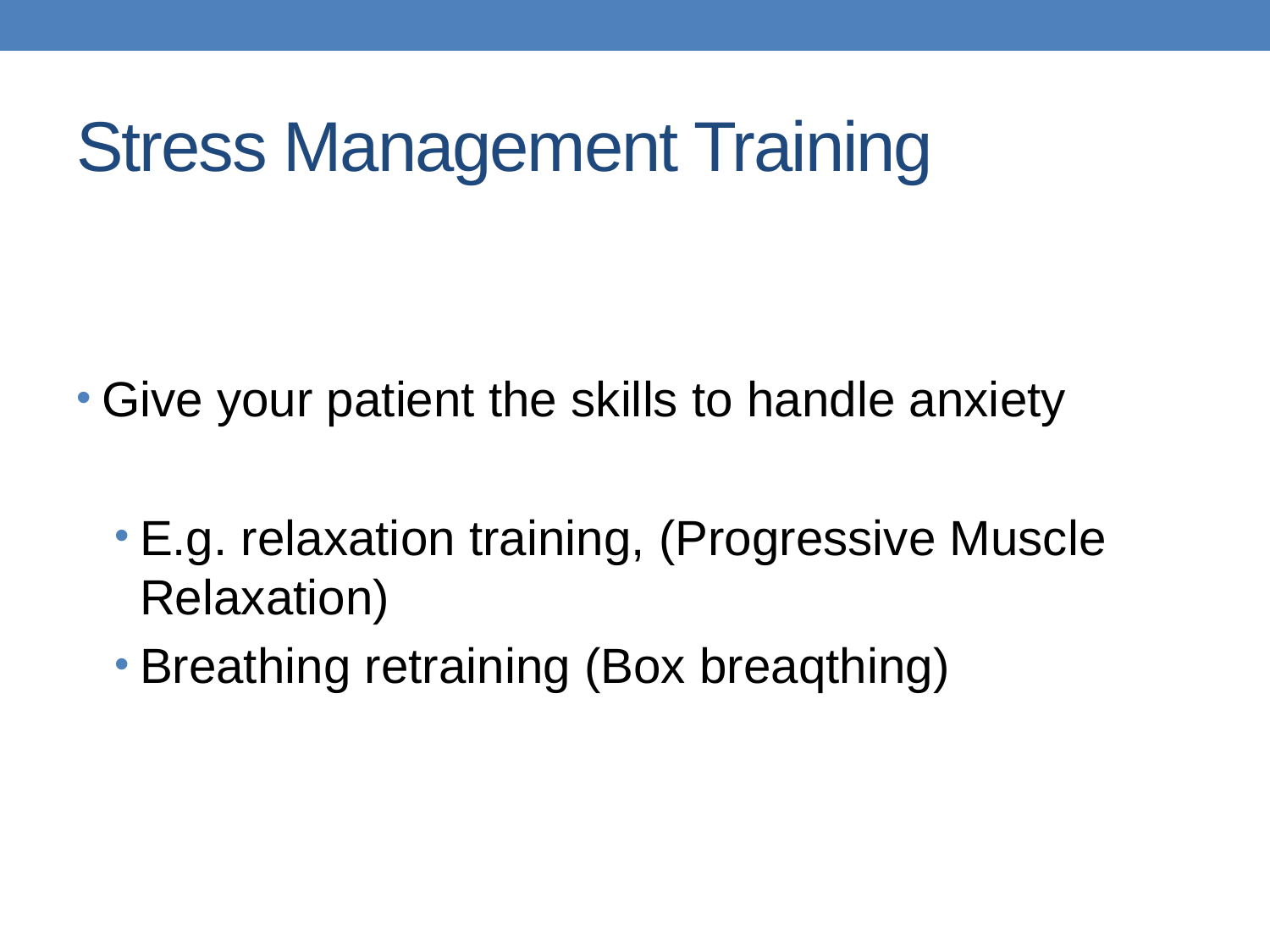

# Stress Management Training
Give your patient the skills to handle anxiety

E.g. relaxation training, (Progressive Muscle Relaxation)
Breathing retraining (Box breaqthing)